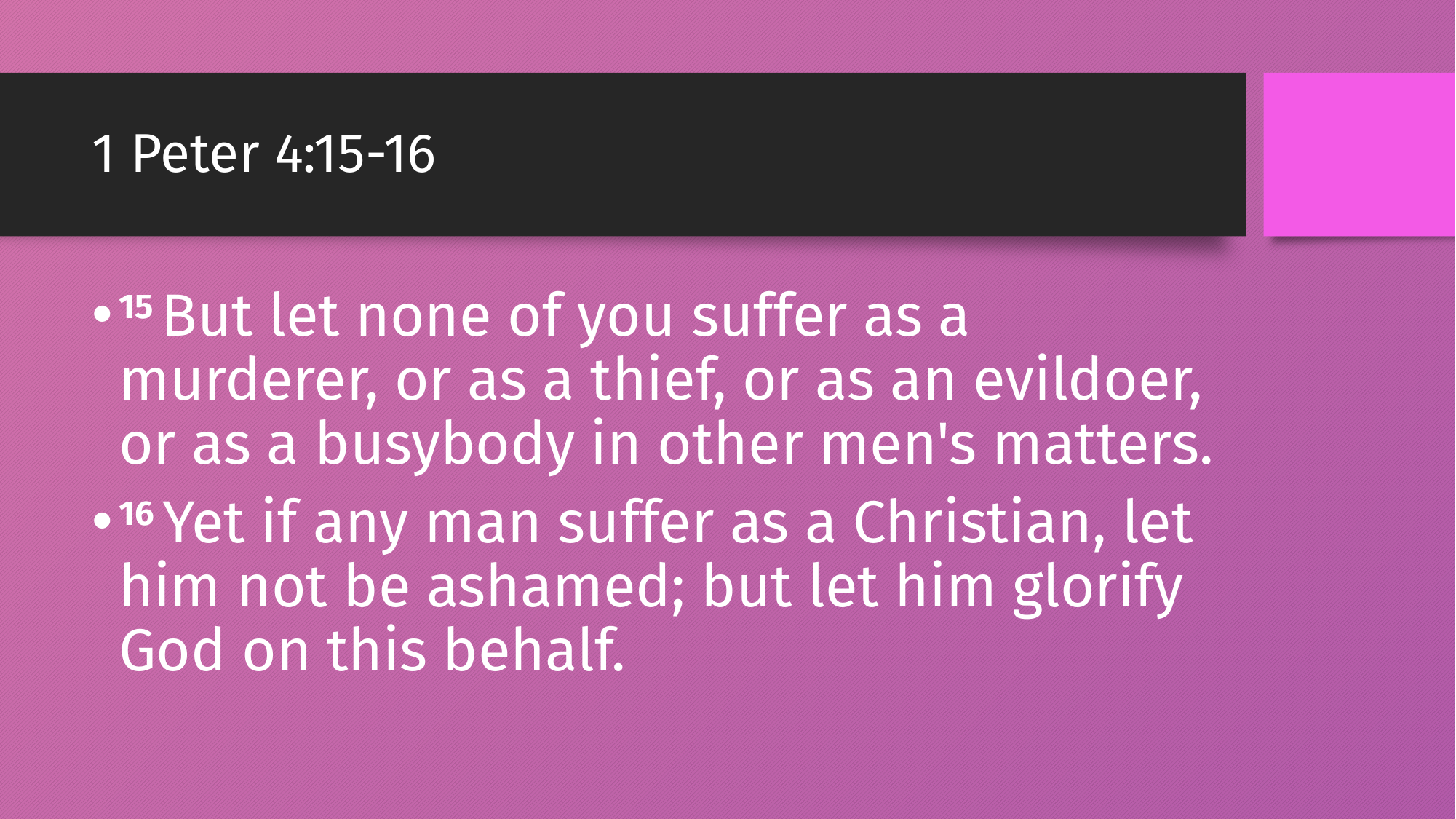

# 1 Peter 4:15-16
15 But let none of you suffer as a murderer, or as a thief, or as an evildoer, or as a busybody in other men's matters.
16 Yet if any man suffer as a Christian, let him not be ashamed; but let him glorify God on this behalf.